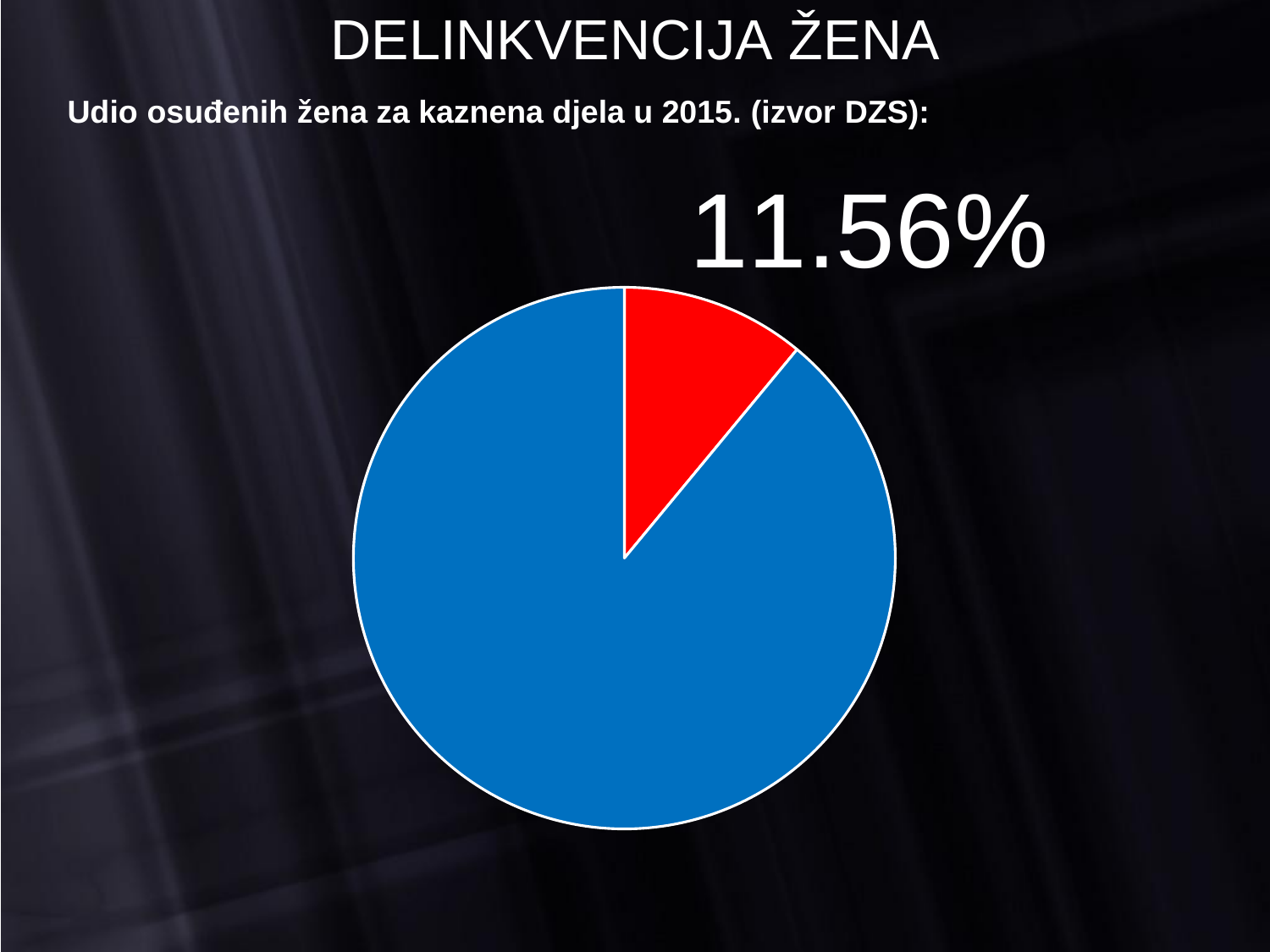

DELINKVENCIJA ŽENA
Udio osuđenih žena za kaznena djela u 2015. (izvor DZS):
11.56%

### Chart

| Category | Sales |
|---|---|
| 1st Qtr | 11.0 |
| 2nd Qtr | 89.0 |